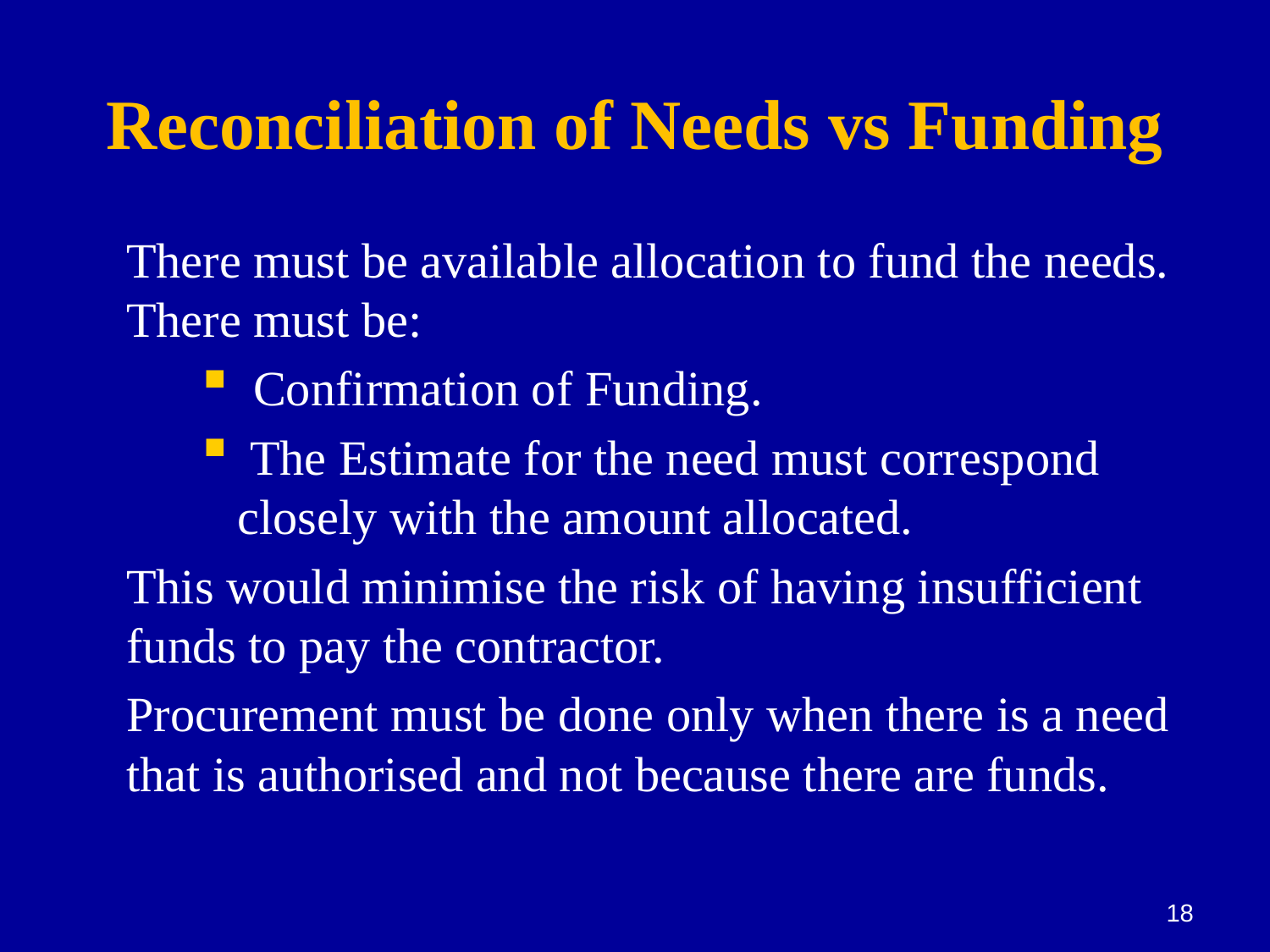

# Reconciliation of Needs vs Funding
There must be available allocation to fund the needs. There must be:
  Confirmation of Funding.
 The Estimate for the need must correspond closely with the amount allocated.
This would minimise the risk of having insufficient funds to pay the contractor.
Procurement must be done only when there is a need that is authorised and not because there are funds.
18